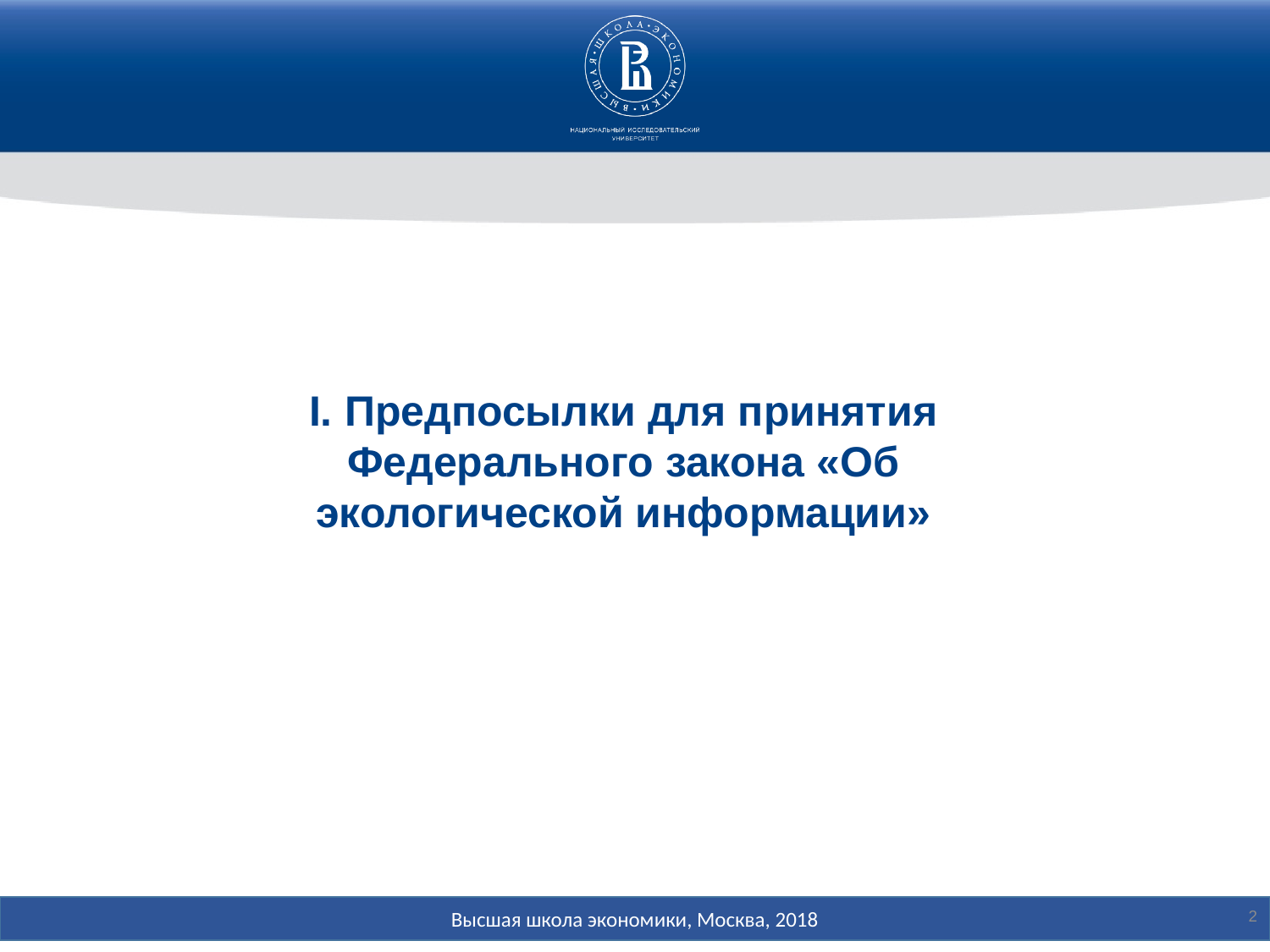

I. Предпосылки для принятия Федерального закона «Об экологической информации»

2
Высшая школа экономики, Москва, 2018